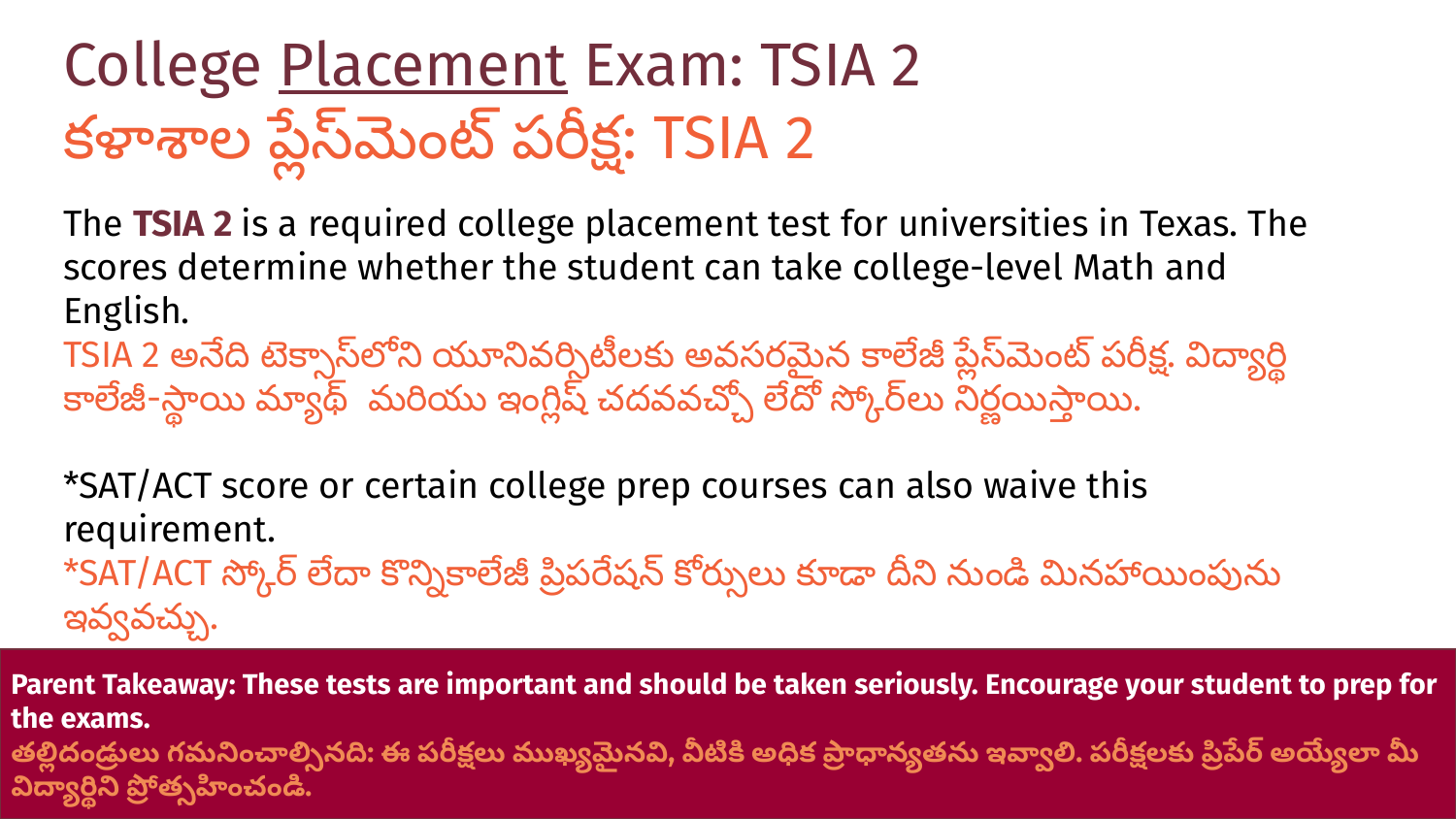

College Placement Exam: TSIA 2
కళాశాల ప్లేస్‌మెంట్ పరీక్ష: TSIA 2
The TSIA 2 is a required college placement test for universities in Texas. The scores determine whether the student can take college-level Math and English.
TSIA 2 అనేది టెక్సాస్‌లోని యూనివర్సిటీలకు అవసరమైన కాలేజీ ప్లేస్‌మెంట్ పరీక్ష. విద్యార్థి కాలేజీ-స్థాయి మ్యాథ్  మరియు ఇంగ్లిష్ చదవవచ్చో లేదో స్కోర్‌లు నిర్ణయిస్తాయి.

*SAT/ACT score or certain college prep courses can also waive this requirement.
*SAT/ACT స్కోర్ లేదా కొన్నికాలేజీ ప్రిపరేషన్ కోర్సులు కూడా దీని నుండి మినహాయింపును ఇవ్వవచ్చు.

Parent Takeaway: These tests are important and should be taken seriously. Encourage your student to prep for the exams.
తల్లిదండ్రులు గమనించాల్సినది: ఈ పరీక్షలు ముఖ్యమైనవి, వీటికి అధిక ప్రాధాన్యతను ఇవ్వాలి. పరీక్షలకు ప్రిపేర్ అయ్యేలా మీ విద్యార్థిని ప్రోత్సహించండి.